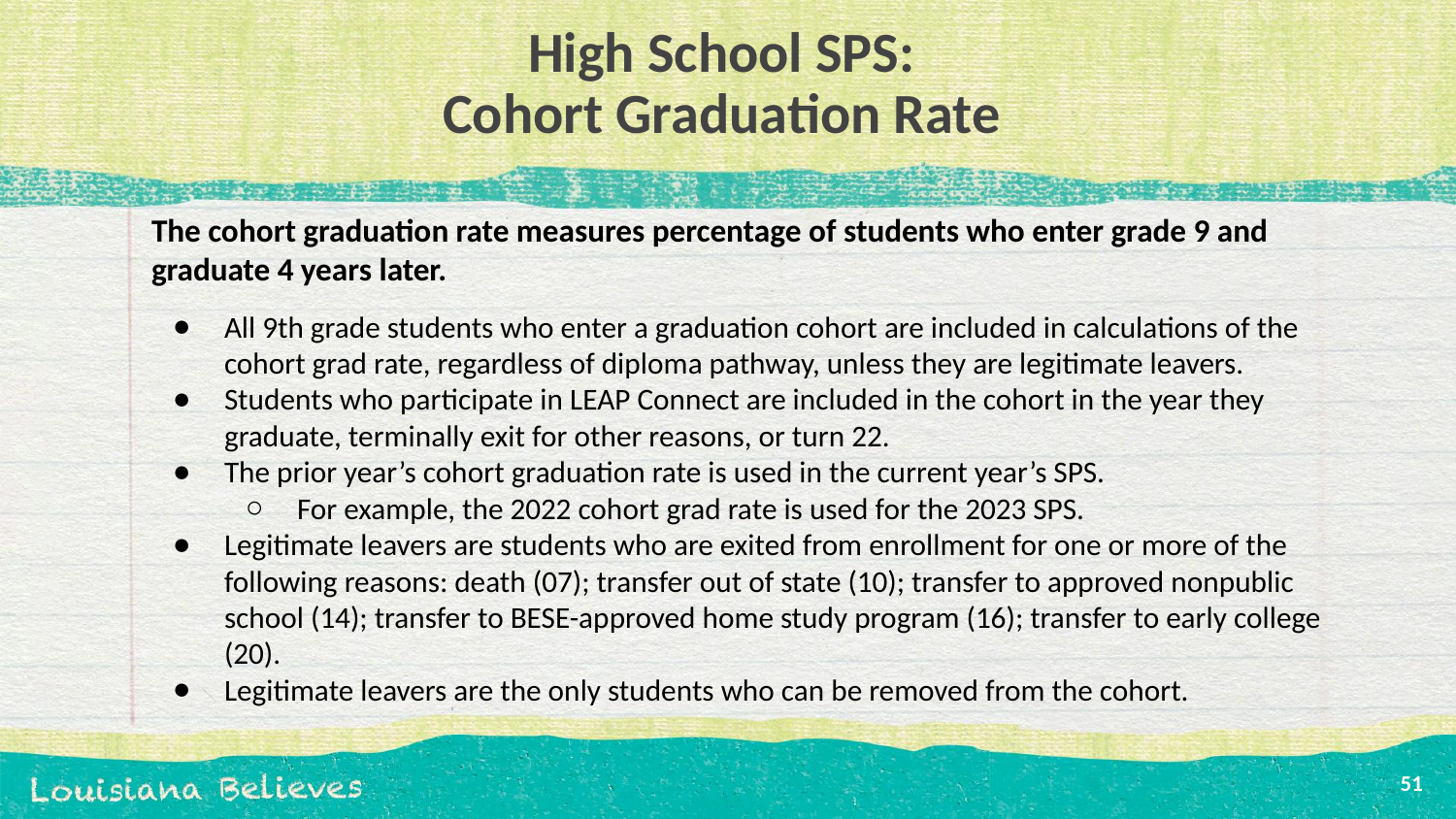

# High School SPS:
Cohort Graduation Rate
The cohort graduation rate measures percentage of students who enter grade 9 and graduate 4 years later.
All 9th grade students who enter a graduation cohort are included in calculations of the cohort grad rate, regardless of diploma pathway, unless they are legitimate leavers.
Students who participate in LEAP Connect are included in the cohort in the year they graduate, terminally exit for other reasons, or turn 22.
The prior year’s cohort graduation rate is used in the current year’s SPS.
For example, the 2022 cohort grad rate is used for the 2023 SPS.
Legitimate leavers are students who are exited from enrollment for one or more of the following reasons: death (07); transfer out of state (10); transfer to approved nonpublic school (14); transfer to BESE-approved home study program (16); transfer to early college (20).
Legitimate leavers are the only students who can be removed from the cohort.